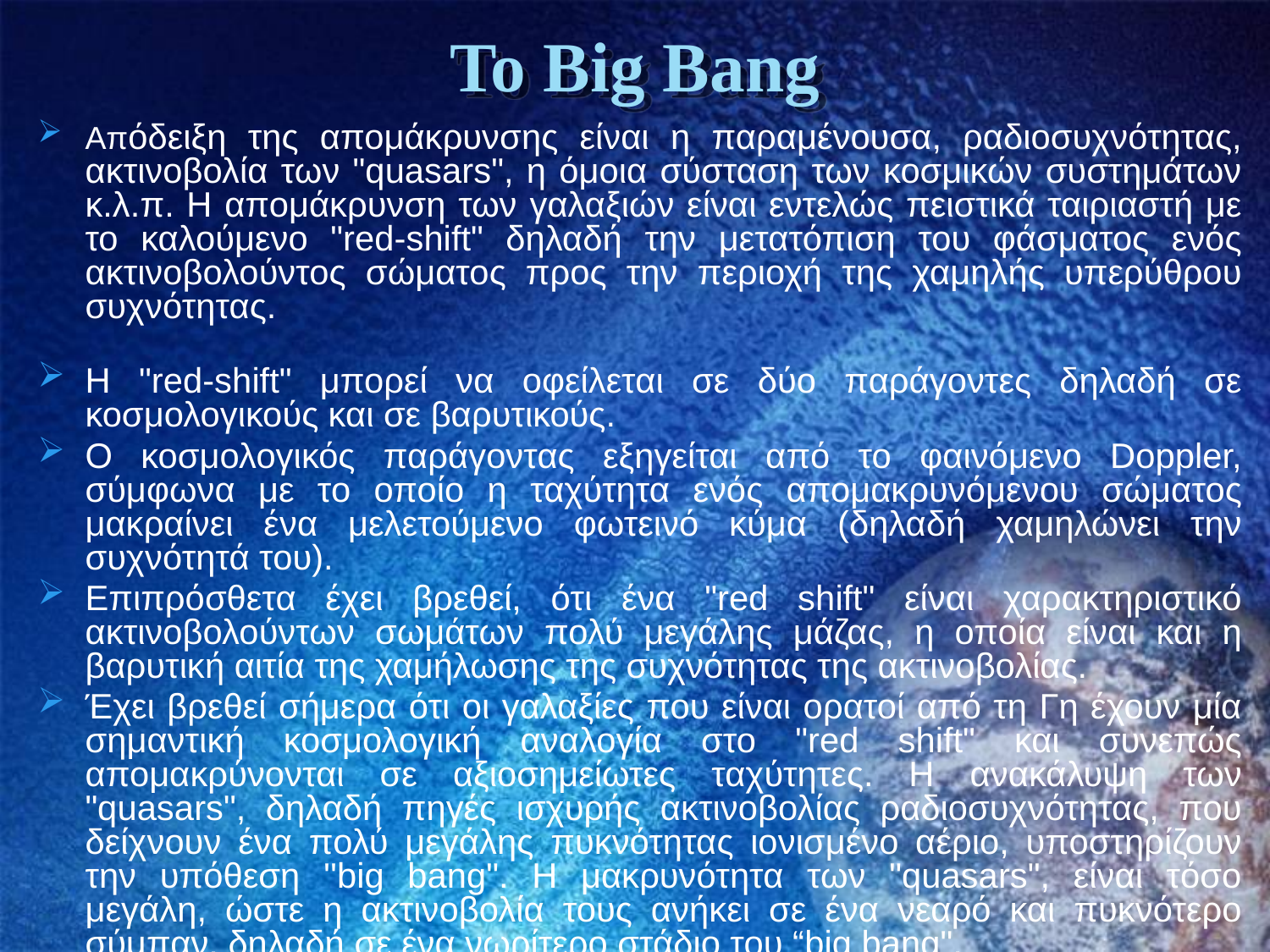

# Το Big Bang
Απόδειξη της απομάκρυνσης είναι η παραμένουσα, ραδιοσυχνότητας, ακτινοβολία των "quasars", η όμοια σύσταση των κοσμικών συστημάτων κ.λ.π. Η απομάκρυνση των γαλαξιών είναι εντελώς πειστικά ταιριαστή με το καλούμενο "red-shift" δηλαδή την μετατόπιση του φάσματος ενός ακτινοβολούντος σώματος προς την περιοχή της χαμηλής υπερύθρου συχνότητας.
Η "red-shift" μπορεί να οφείλεται σε δύο παράγοντες δηλαδή σε κοσμολογικούς και σε βαρυτικούς.
Ο κοσμολογικός παράγοντας εξηγείται από το φαινόμενο Doppler, σύμφωνα με το οποίο η ταχύτητα ενός απομακρυνόμενου σώματος μακραίνει ένα μελετούμενο φωτεινό κύμα (δηλαδή χαμηλώνει την συχνότητά του).
Επιπρόσθετα έχει βρεθεί, ότι ένα "red shift" είναι χαρακτηριστικό ακτινοβολούντων σωμάτων πολύ μεγάλης μάζας, η οποία είναι και η βαρυτική αιτία της χαμήλωσης της συχνότητας της ακτινοβολίας.
Έχει βρεθεί σήμερα ότι οι γαλαξίες που είναι ορατοί από τη Γη έχουν μία σημαντική κοσμολογική αναλογία στο "red shift" και συνεπώς απομακρύνονται σε αξιοσημείωτες ταχύτητες. Η ανακάλυψη των "quasars", δηλαδή πηγές ισχυρής ακτινοβολίας ραδιοσυχνότητας, που δείχνουν ένα πολύ μεγάλης πυκνότητας ιονισμένο αέριο, υποστηρίζουν την υπόθεση ''big bang". Η μακρυνότητα των "quasars", είναι τόσο μεγάλη, ώστε η ακτινοβολία τους ανήκει σε ένα νεαρό και πυκνότερο σύμπαν, δηλαδή σε ένα νωρίτερο στάδιο του “big bang".